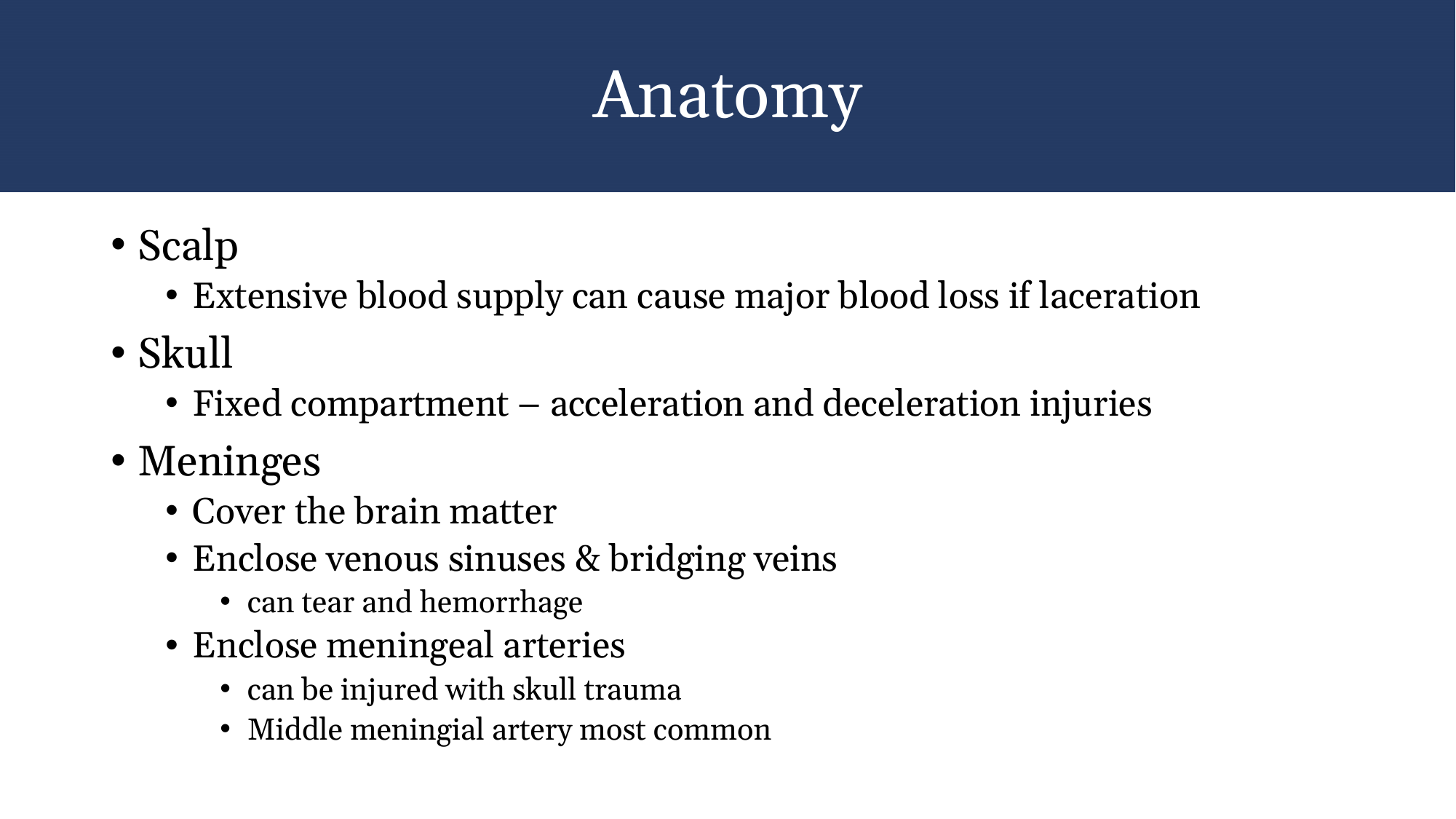

# Anatomy
Scalp
Extensive blood supply can cause major blood loss if laceration
Skull
Fixed compartment – acceleration and deceleration injuries
Meninges
Cover the brain matter
Enclose venous sinuses & bridging veins
can tear and hemorrhage
Enclose meningeal arteries
can be injured with skull trauma
Middle meningial artery most common